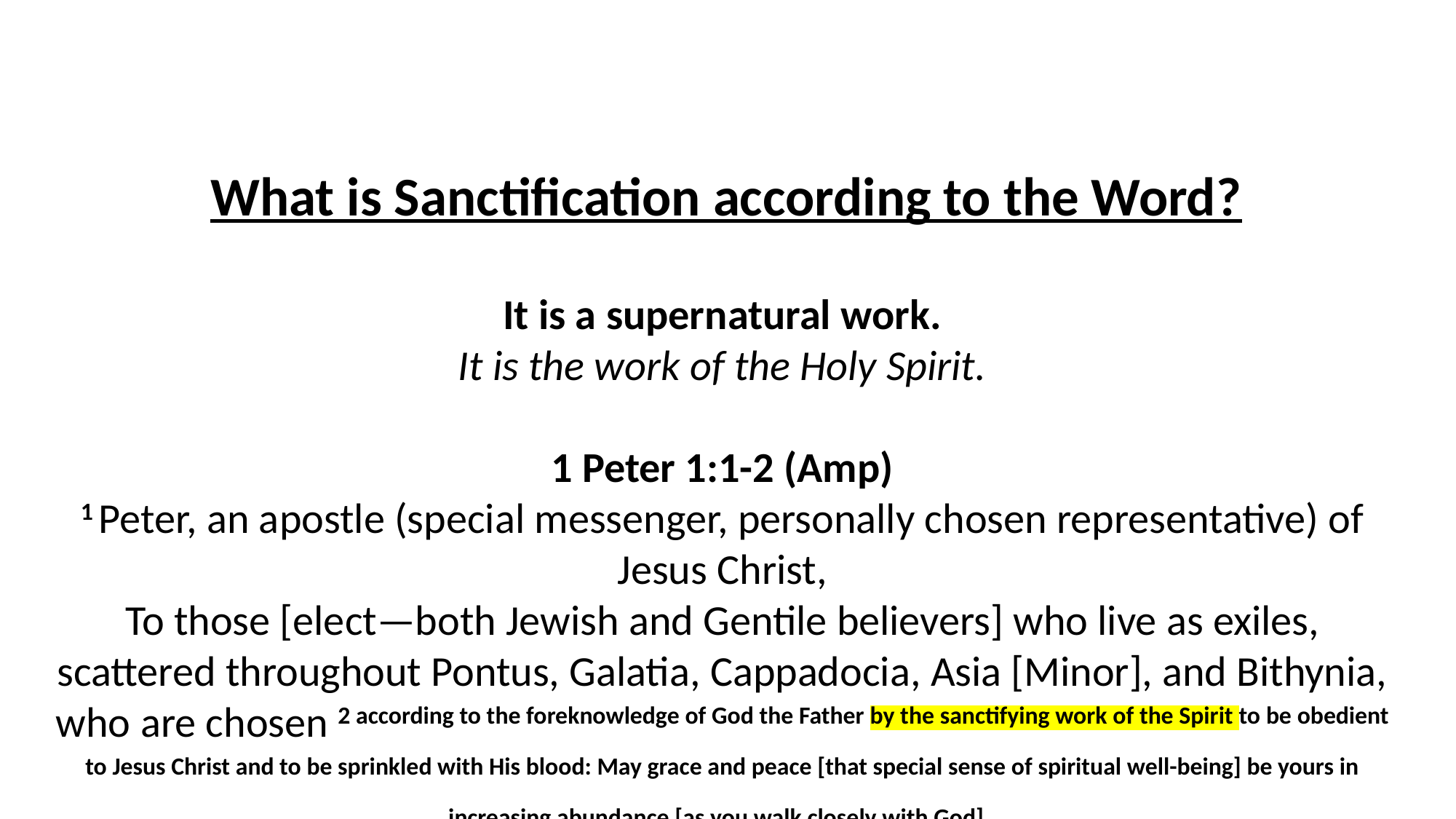

# What is Sanctification according to the Word?
It is a supernatural work.
It is the work of the Holy Spirit.

1 Peter 1:1-2 (Amp)
1 Peter, an apostle (special messenger, personally chosen representative) of Jesus Christ,
To those [elect—both Jewish and Gentile believers] who live as exiles, scattered throughout Pontus, Galatia, Cappadocia, Asia [Minor], and Bithynia, who are chosen 2 according to the foreknowledge of God the Father by the sanctifying work of the Spirit to be obedient to Jesus Christ and to be sprinkled with His blood: May grace and peace [that special sense of spiritual well-being] be yours in increasing abundance [as you walk closely with God].